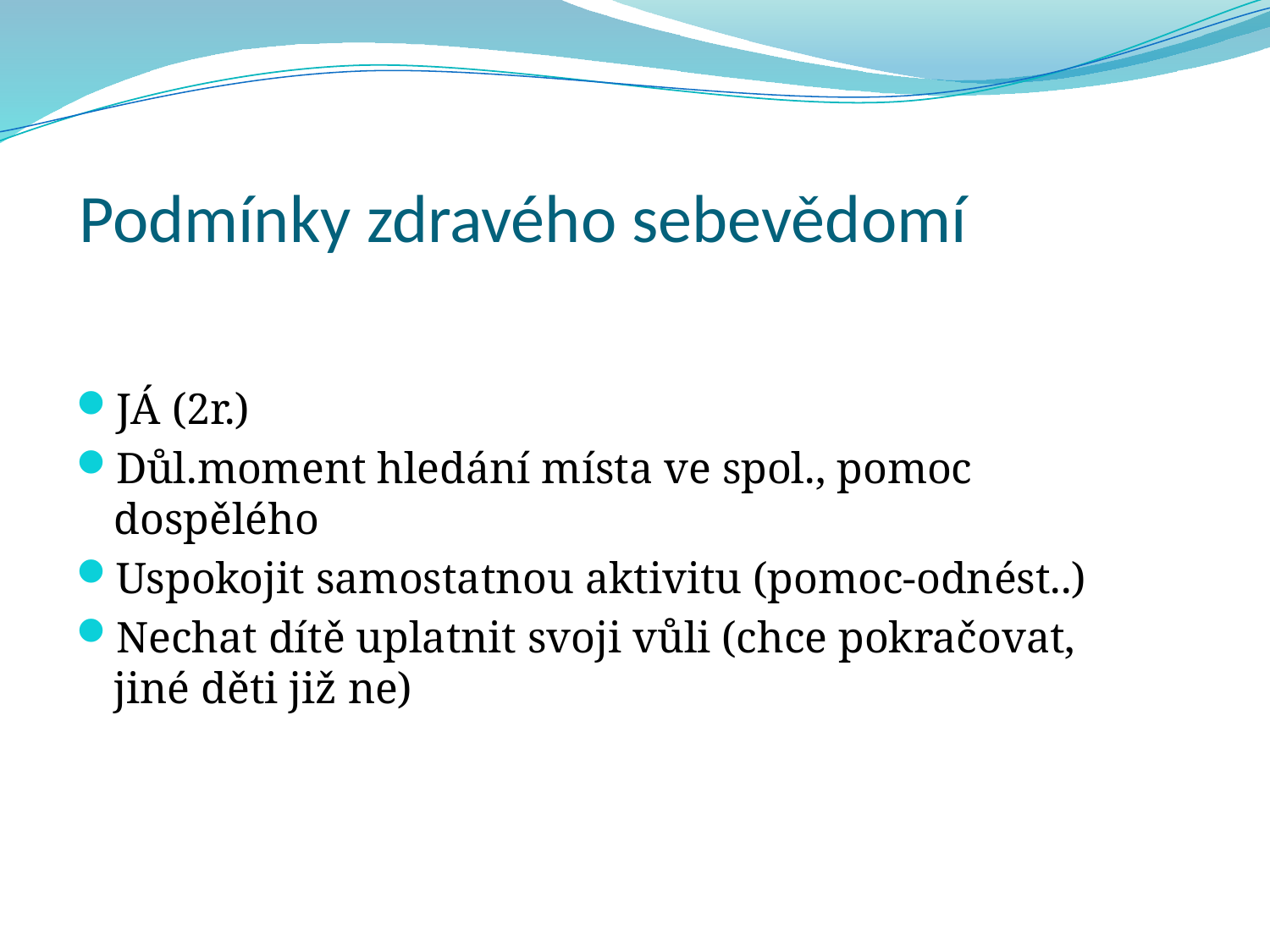

# Podmínky zdravého sebevědomí

JÁ (2r.)
Důl.moment hledání místa ve spol., pomoc dospělého
Uspokojit samostatnou aktivitu (pomoc-odnést..)
Nechat dítě uplatnit svoji vůli (chce pokračovat, jiné děti již ne)